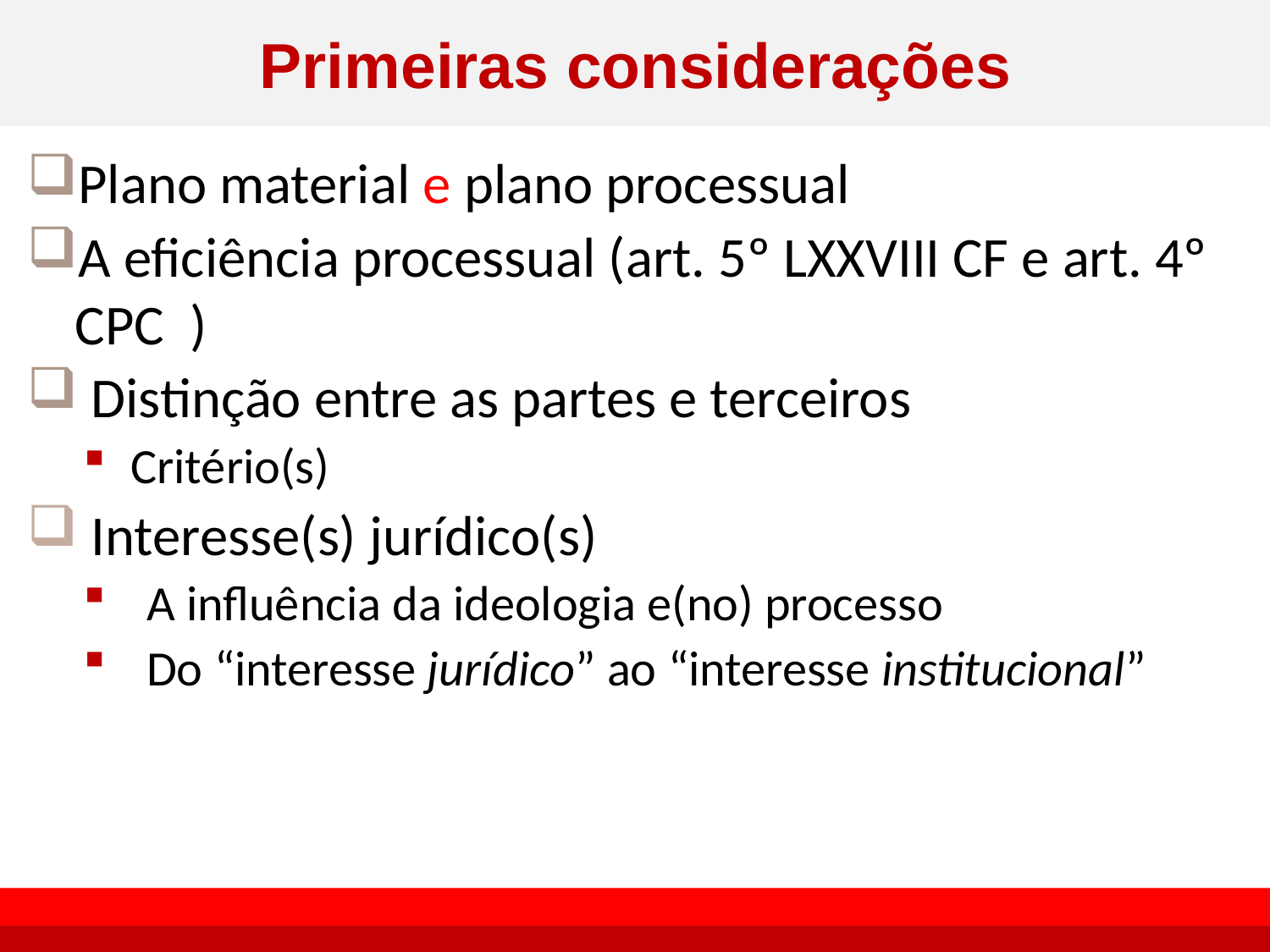

# Primeiras considerações
Plano material e plano processual
A eficiência processual (art. 5º LXXVIII CF e art. 4º CPC  )
Distinção entre as partes e terceiros
Critério(s)
Interesse(s) jurídico(s)
A influência da ideologia e(no) processo
Do “interesse jurídico” ao “interesse institucional”